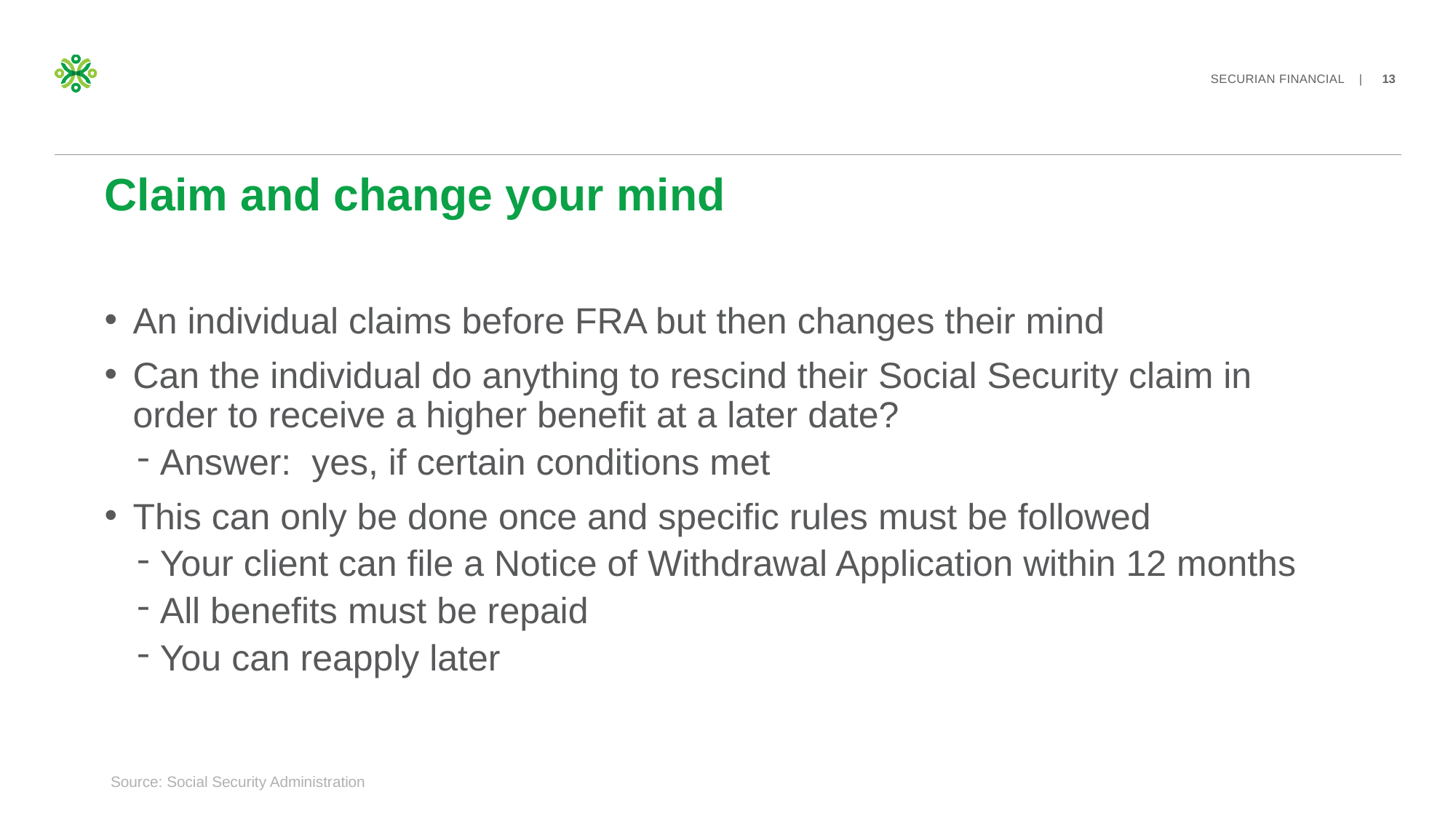

# Claim and change your mind
An individual claims before FRA but then changes their mind
Can the individual do anything to rescind their Social Security claim in order to receive a higher benefit at a later date?
Answer:  yes, if certain conditions met
This can only be done once and specific rules must be followed
Your client can file a Notice of Withdrawal Application within 12 months
All benefits must be repaid
You can reapply later

Source: Social Security Administration